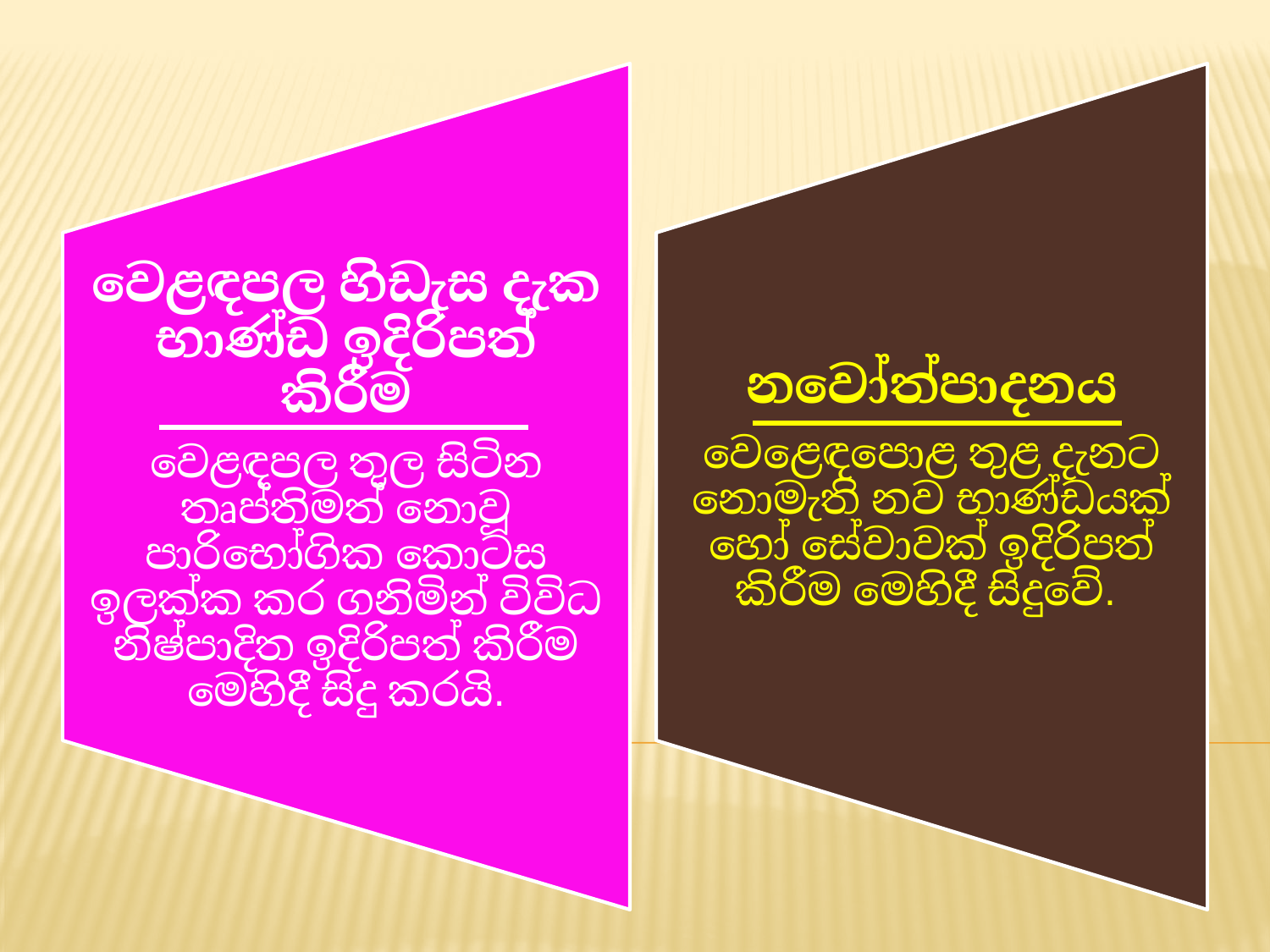

නවෝත්පාදනය
වෙළෙඳපොළ තුළ දැනට නොමැති නව භාණ්ඩයක් හෝ සේවාවක් ඉදිරිපත් කිරීම මෙහිදී සිදුවේ.
වෙළඳපල හිඩැස දැක භාණ්ඩ ඉදිරිපත් කිරීම
වෙළඳපල තුල සිටින තෘප්තිමත් නොවූ පාරිභෝගික කොටස ඉලක්ක කර ගනිමින් විවිධ නිෂ්පාදිත ඉදිරිපත් කිරීම මෙහිදී සිදු කරයි.